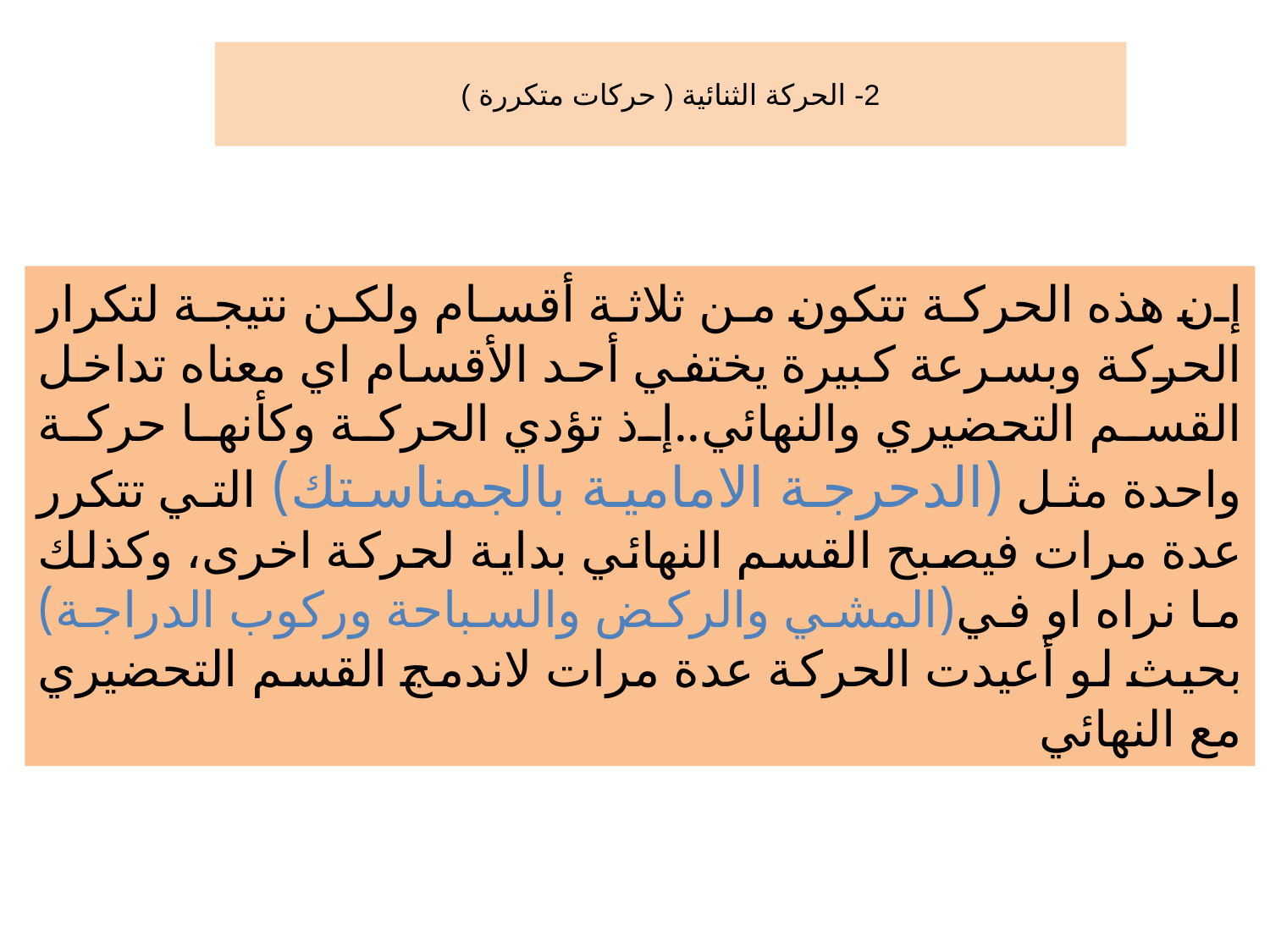

# 2- الحركة الثنائية ( حركات متكررة )
إن هذه الحركة تتكون من ثلاثة أقسام ولكن نتيجة لتكرار الحركة وبسرعة كبيرة يختفي أحد الأقسام اي معناه تداخل القسم التحضيري والنهائي..إذ تؤدي الحركة وكأنها حركة واحدة مثل (الدحرجة الامامية بالجمناستك) التي تتكرر عدة مرات فيصبح القسم النهائي بداية لحركة اخرى، وكذلك ما نراه او في(المشي والركض والسباحة وركوب الدراجة) بحيث لو أعيدت الحركة عدة مرات لاندمج القسم التحضيري مع النهائي